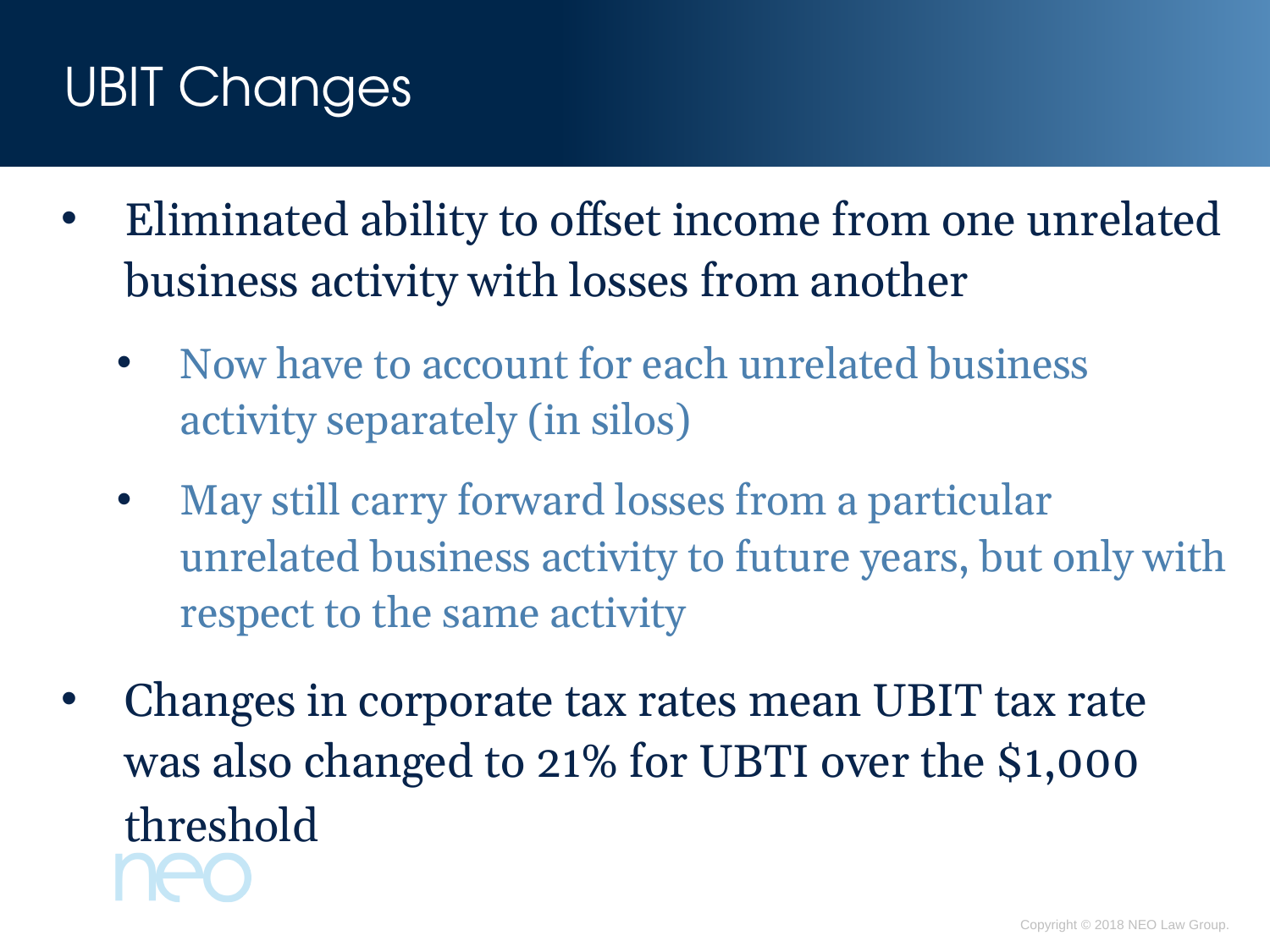

# UBIT Changes
Eliminated ability to offset income from one unrelated business activity with losses from another
Now have to account for each unrelated business activity separately (in silos)
May still carry forward losses from a particular unrelated business activity to future years, but only with respect to the same activity
Changes in corporate tax rates mean UBIT tax rate was also changed to 21% for UBTI over the $1,000 threshold
Copyright © 2018 NEO Law Group.